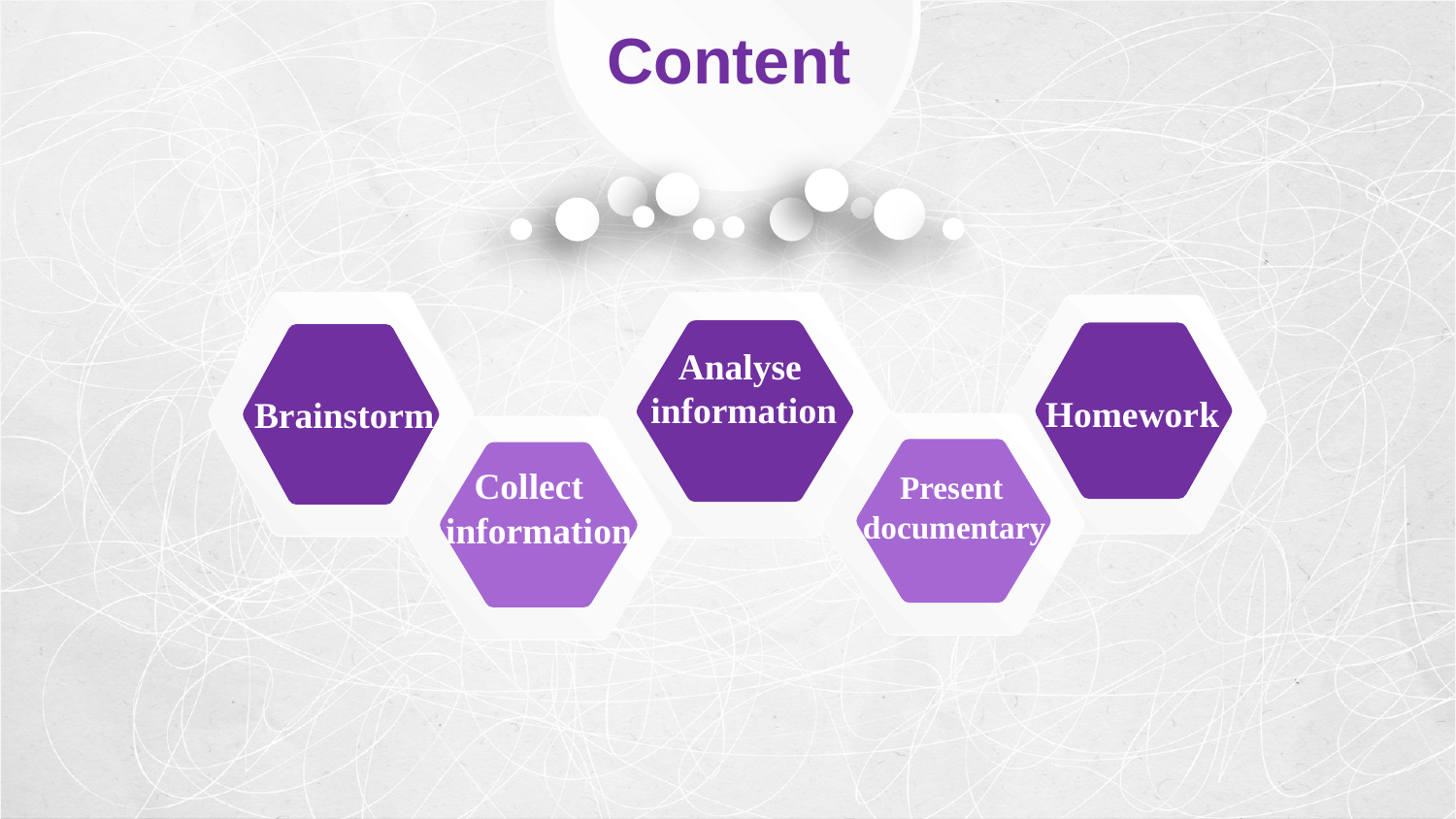

Content

Brainstorm

   Analyse information

Homework

    Present
documentary

   Collect
information